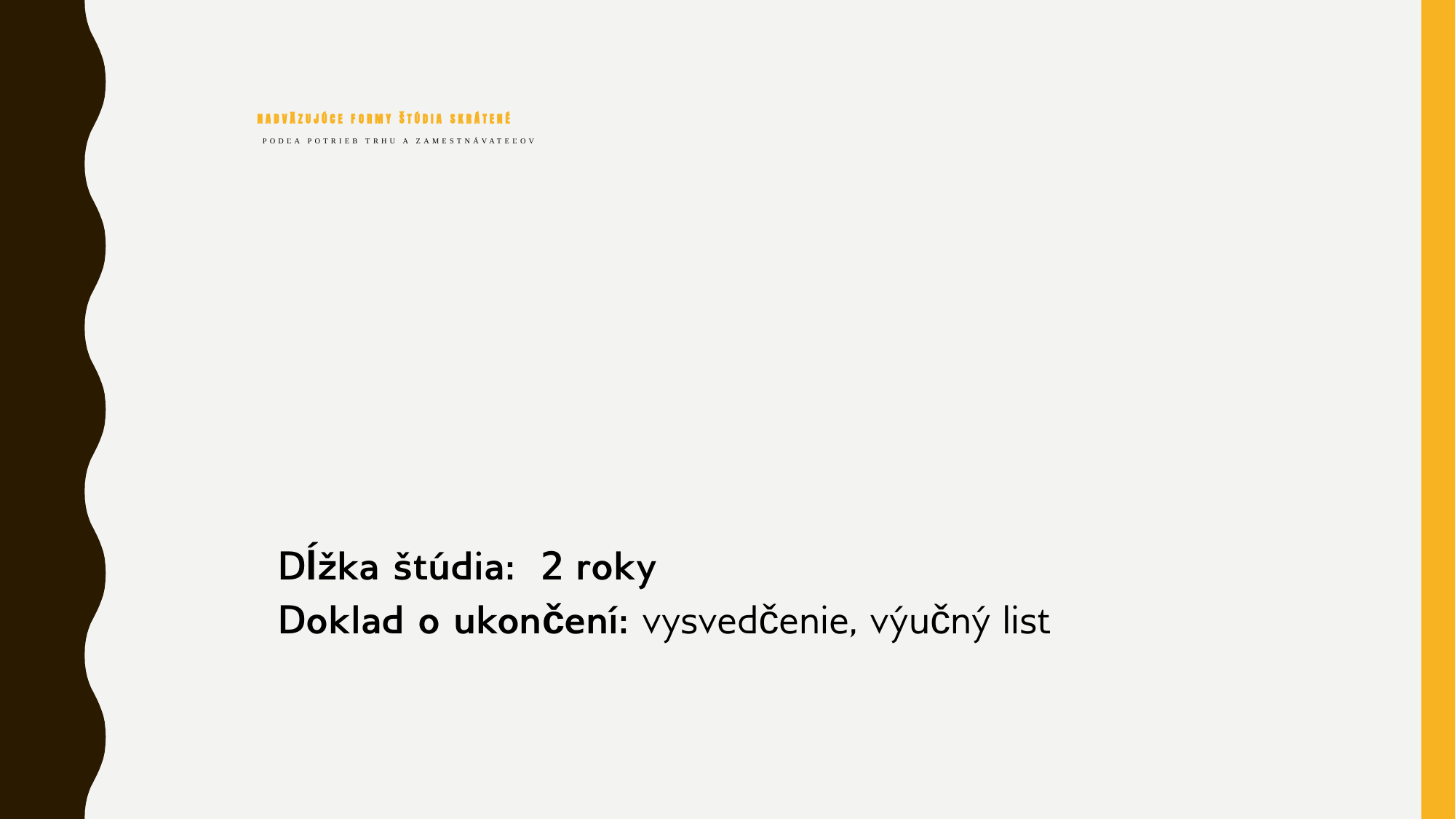

# NADVÄZUJÚCE FORMY ŠTÚDIA SKRÁTENÉ Podľa potrieb trhu a zamestnávateľov
Dĺžka štúdia:  2 roky
Doklad o ukončení: vysvedčenie, výučný list